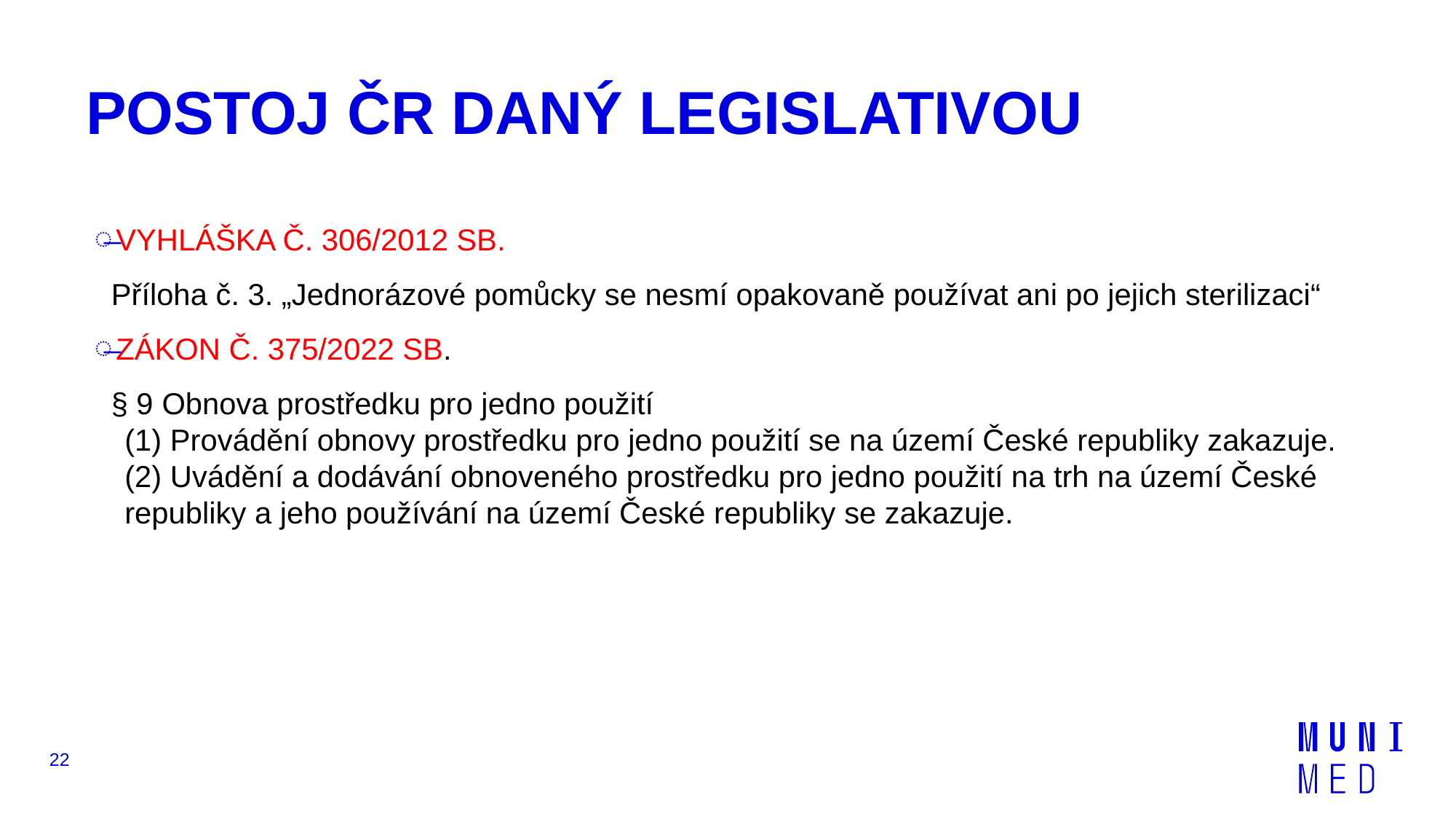

# POSTOJ ČR DANÝ LEGISLATIVOU
VYHLÁŠKA Č. 306/2012 SB.
  Příloha č. 3. „Jednorázové pomůcky se nesmí opakovaně používat ani po jejich sterilizaci“
ZÁKON Č. 375/2022 SB.
  § 9 Obnova prostředku pro jedno použití
(1) Provádění obnovy prostředku pro jedno použití se na území České republiky zakazuje.
(2) Uvádění a dodávání obnoveného prostředku pro jedno použití na trh na území České republiky a jeho používání na území České republiky se zakazuje.

22